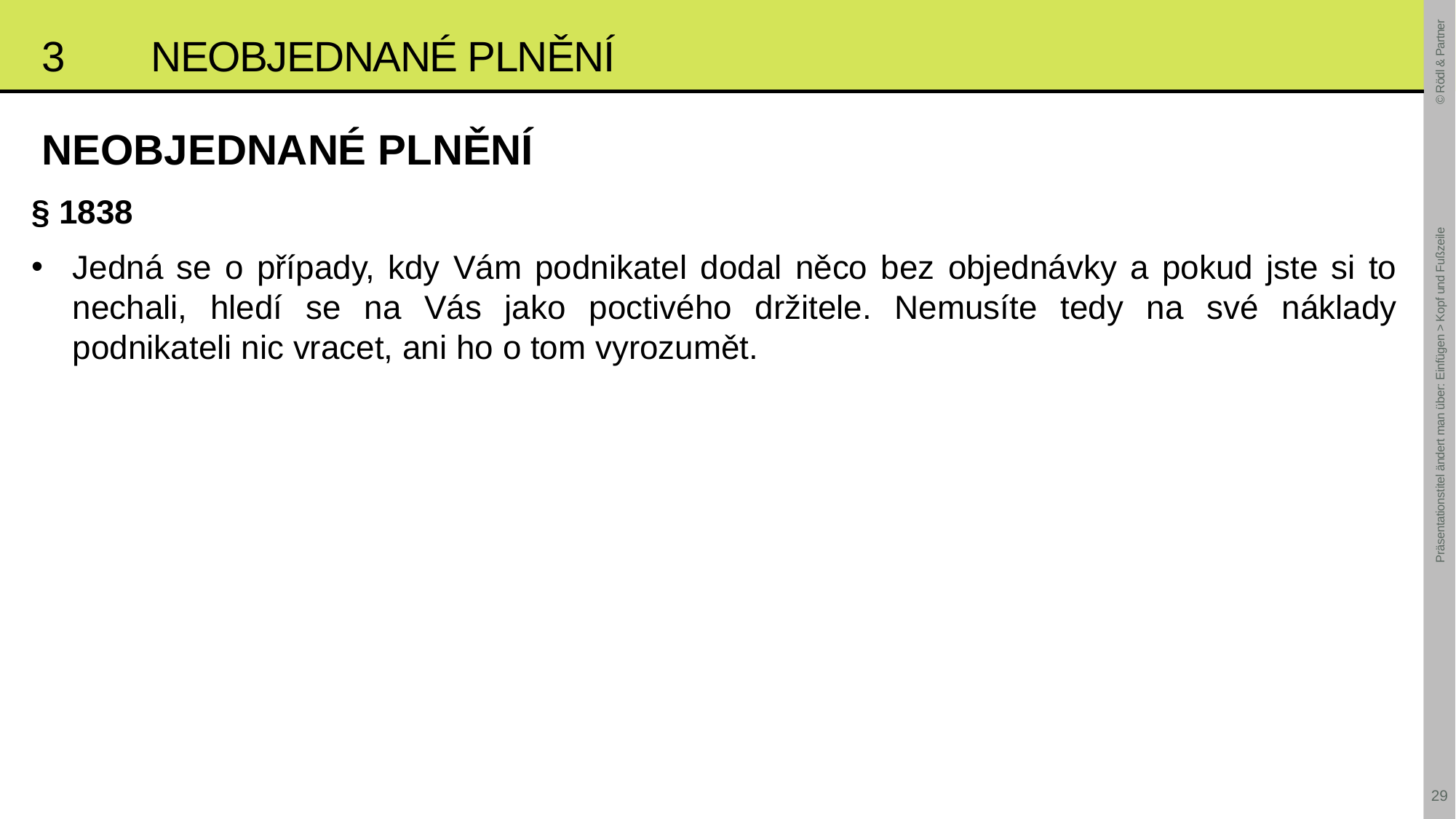

# 3	Neobjednané plnění
NEOBJEDNANÉ PLNĚNÍ

§ 1838
Jedná se o případy, kdy Vám podnikatel dodal něco bez objednávky a pokud jste si to nechali, hledí se na Vás jako poctivého držitele. Nemusíte tedy na své náklady podnikateli nic vracet, ani ho o tom vyrozumět.
Präsentationstitel ändert man über: Einfügen > Kopf und Fußzeile
29